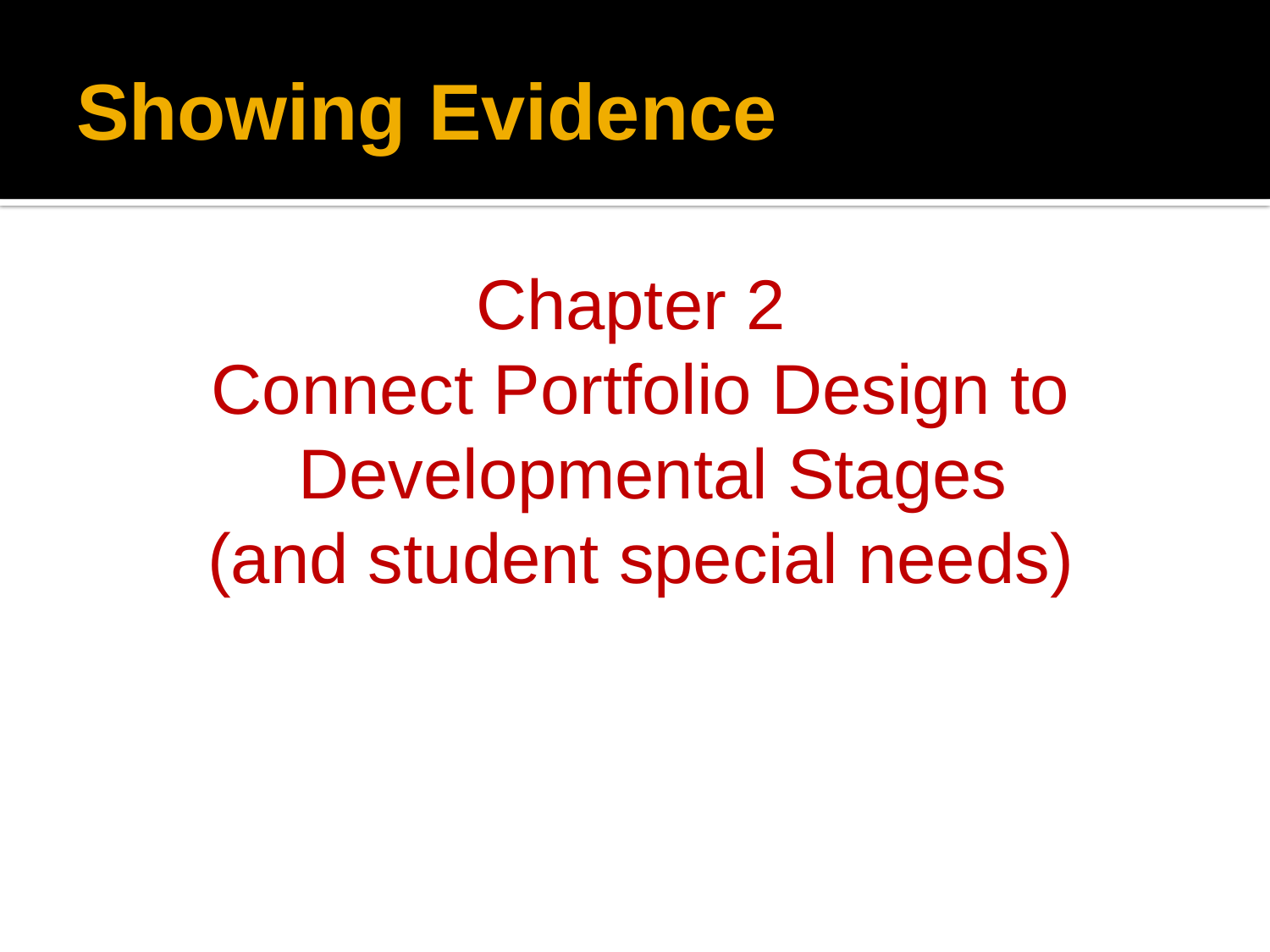

# Showing Evidence
Chapter 2
Connect Portfolio Design to Developmental Stages
(and student special needs)